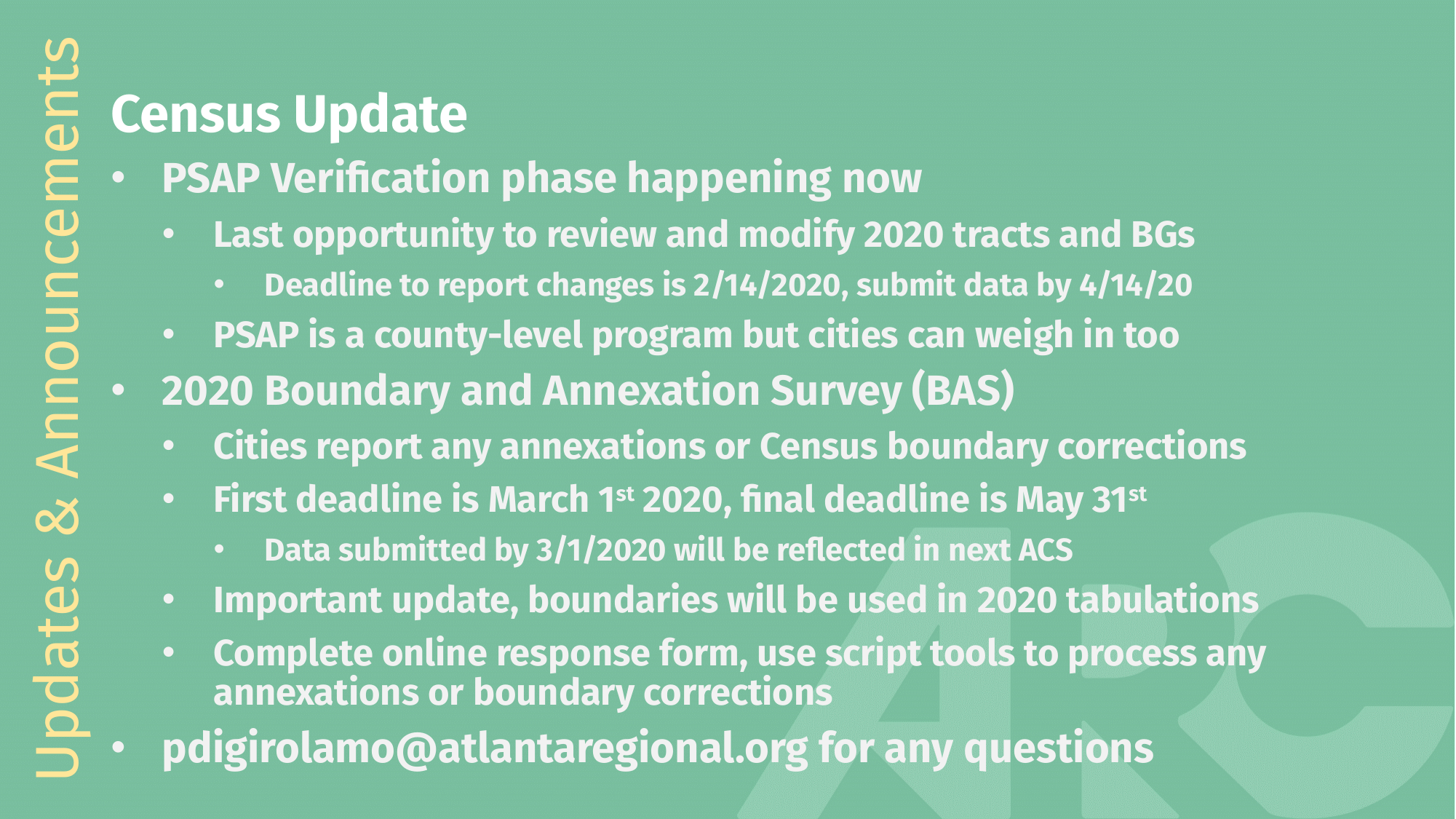

Census Update
PSAP Verification phase happening now
Last opportunity to review and modify 2020 tracts and BGs
Deadline to report changes is 2/14/2020, submit data by 4/14/20
PSAP is a county-level program but cities can weigh in too
2020 Boundary and Annexation Survey (BAS)
Cities report any annexations or Census boundary corrections
First deadline is March 1st 2020, final deadline is May 31st
Data submitted by 3/1/2020 will be reflected in next ACS
Important update, boundaries will be used in 2020 tabulations
Complete online response form, use script tools to process any annexations or boundary corrections
pdigirolamo@atlantaregional.org for any questions
Updates & Announcements